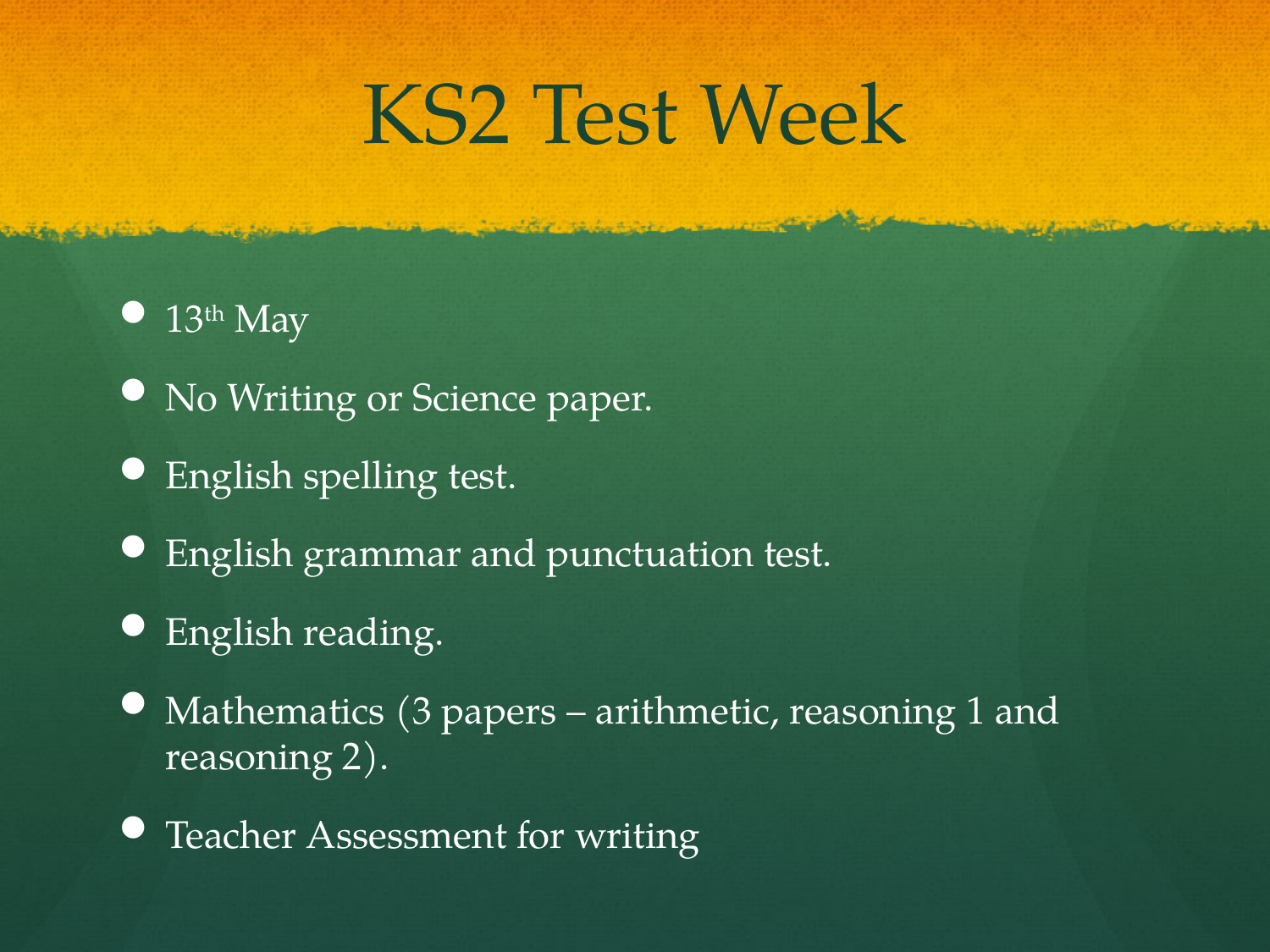

# KS2 Test Week
13th May
No Writing or Science paper.
English spelling test.
English grammar and punctuation test.
English reading.
Mathematics (3 papers – arithmetic, reasoning 1 and reasoning 2).
Teacher Assessment for writing